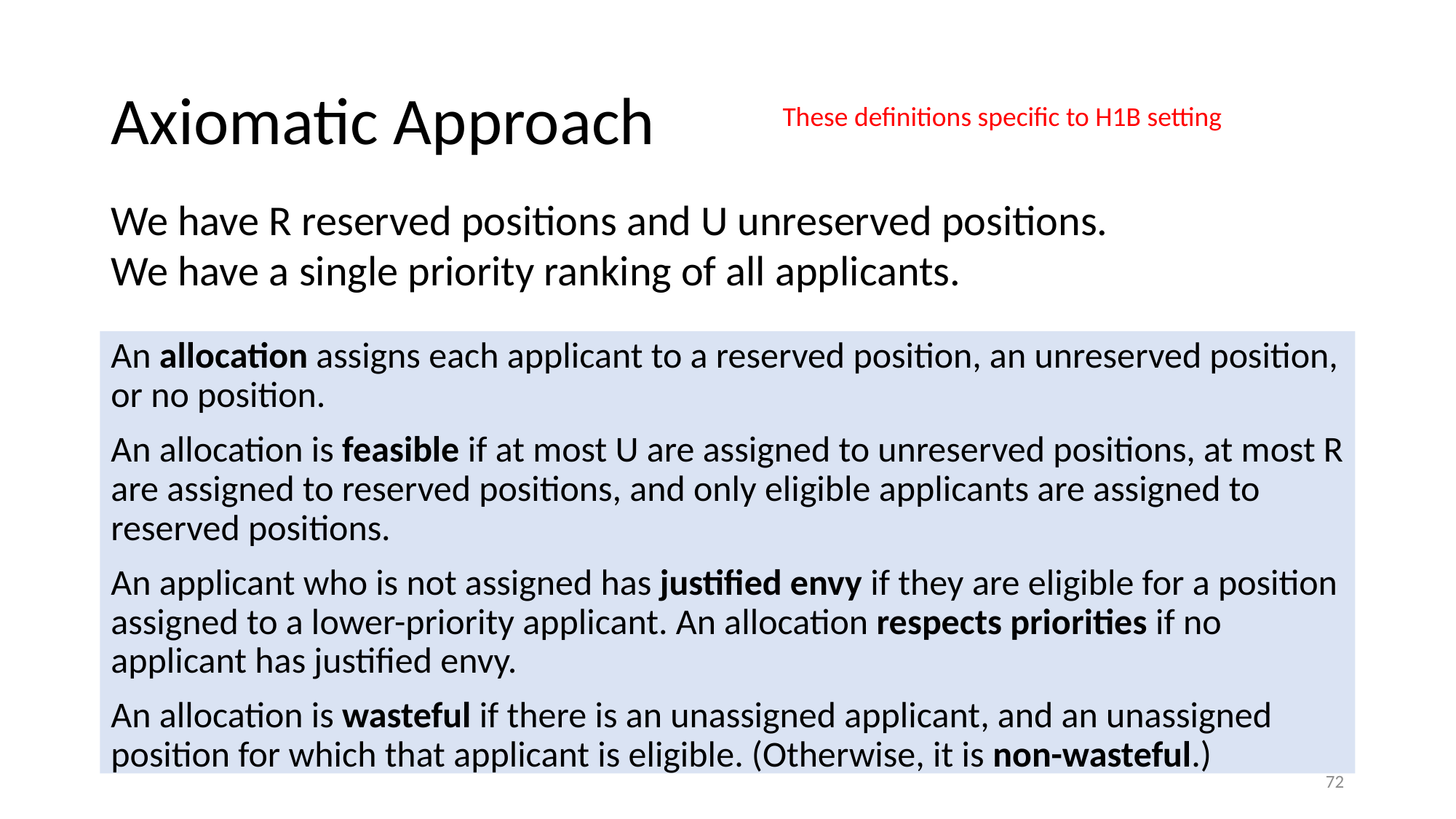

# Axiomatic Approach
These definitions specific to H1B setting
We have R reserved positions and U unreserved positions.
We have a single priority ranking of all applicants.
An allocation assigns each applicant to a reserved position, an unreserved position, or no position.
An allocation is feasible if at most U are assigned to unreserved positions, at most R are assigned to reserved positions, and only eligible applicants are assigned to reserved positions.
An applicant who is not assigned has justified envy if they are eligible for a position assigned to a lower-priority applicant. An allocation respects priorities if no applicant has justified envy.
An allocation is wasteful if there is an unassigned applicant, and an unassigned position for which that applicant is eligible. (Otherwise, it is non-wasteful.)
72